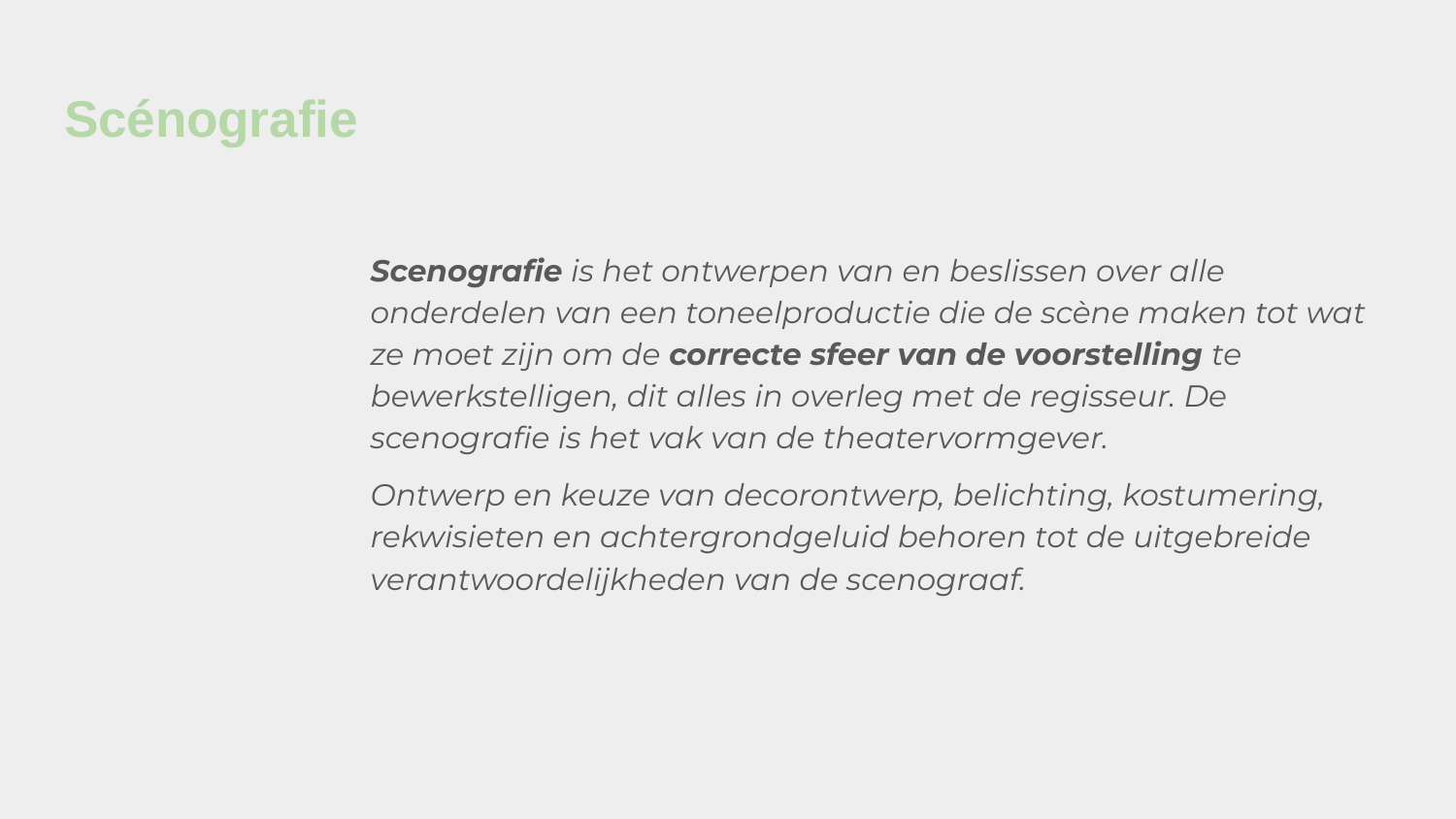

# Scénografie

Scenografie is het ontwerpen van en beslissen over alle onderdelen van een toneelproductie die de scène maken tot wat ze moet zijn om de correcte sfeer van de voorstelling te bewerkstelligen, dit alles in overleg met de regisseur. De scenografie is het vak van de theatervormgever.
Ontwerp en keuze van decorontwerp, belichting, kostumering, rekwisieten en achtergrondgeluid behoren tot de uitgebreide verantwoordelijkheden van de scenograaf.